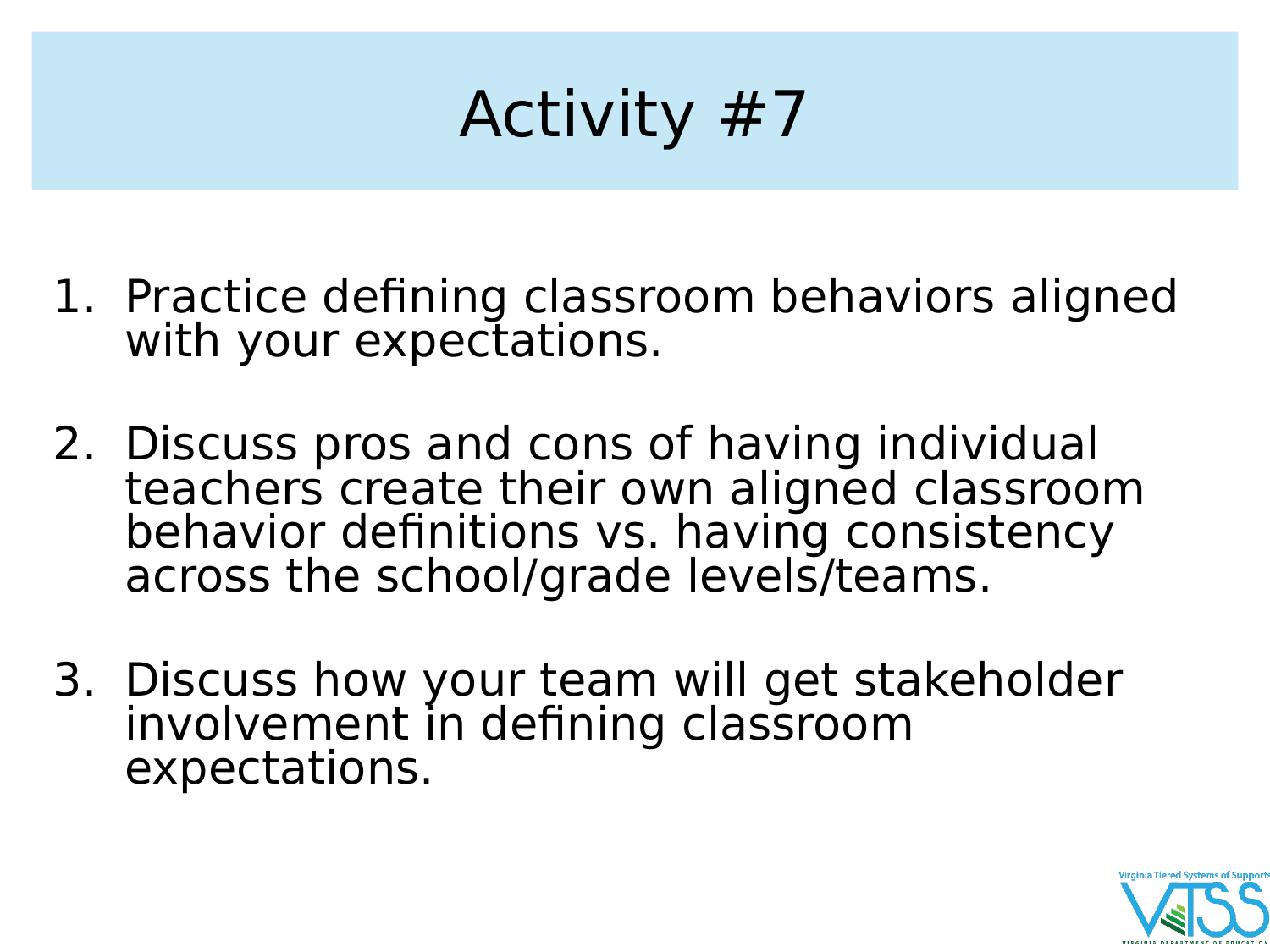

# Activity #7

Practice defining classroom behaviors aligned with your expectations.

Discuss pros and cons of having individual teachers create their own aligned classroom behavior definitions vs. having consistency across the school/grade levels/teams.

Discuss how your team will get stakeholder involvement in defining classroom expectations.